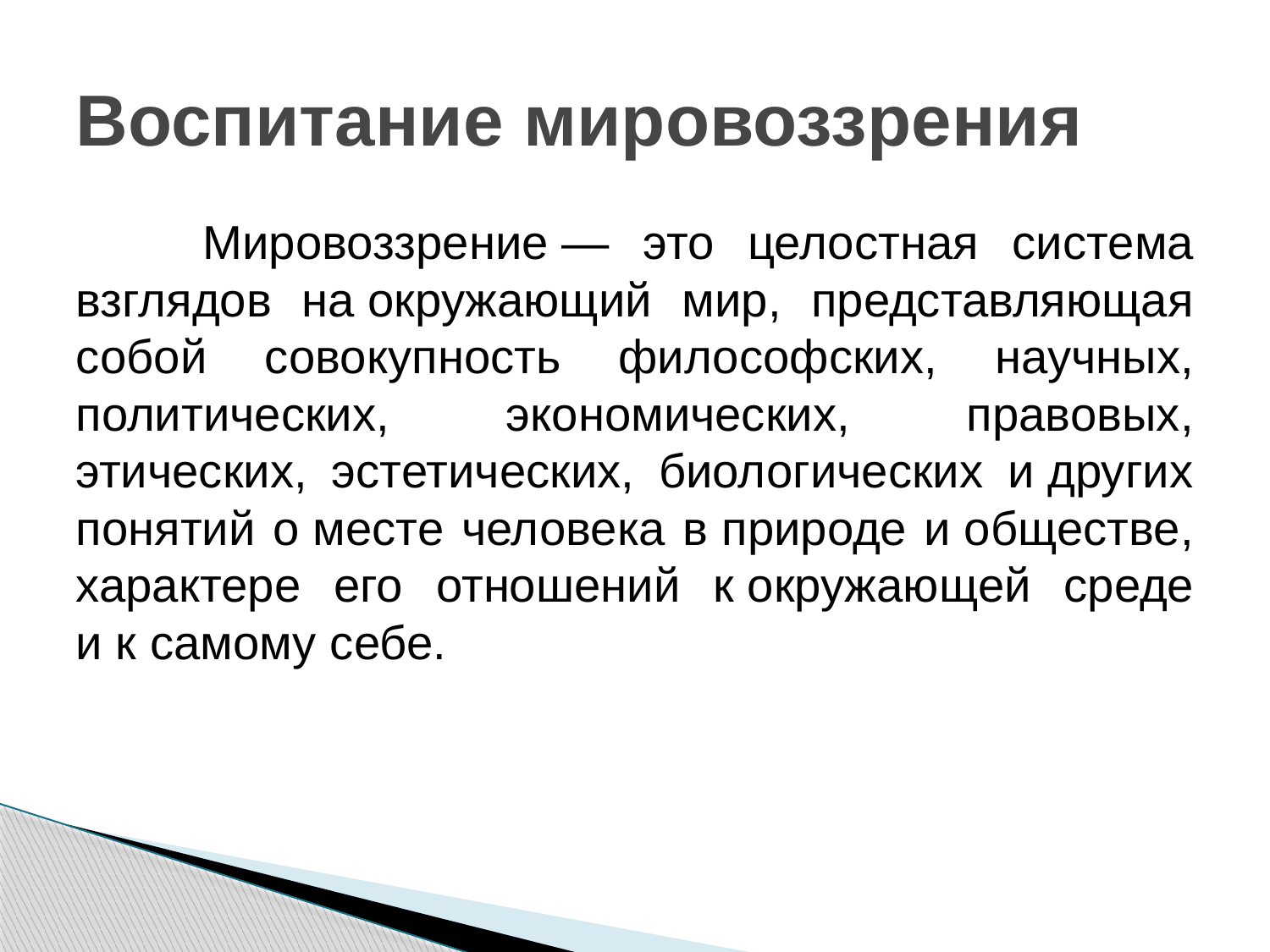

# Воспитание мировоззрения
	Мировоззрение — это целостная система взглядов на окружающий мир, представляющая собой совокупность философских, научных, политических, экономических, правовых, этических, эстетических, биологических и других понятий о месте человека в природе и обществе, характере его отношений к окружающей среде и к самому себе.